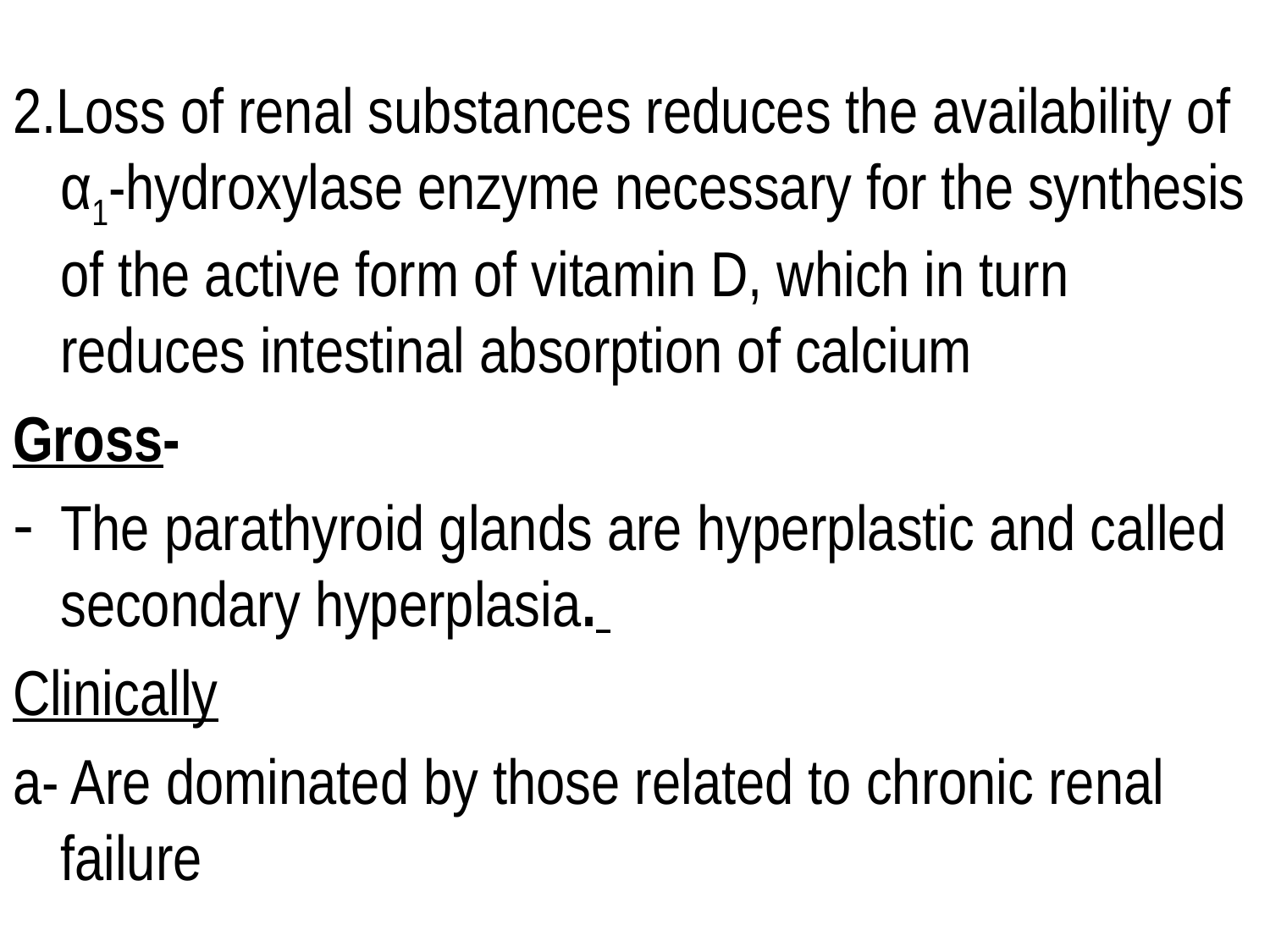

2.Loss of renal substances reduces the availability of α1-hydroxylase enzyme necessary for the synthesis of the active form of vitamin D, which in turn reduces intestinal absorption of calcium
Gross-
The parathyroid glands are hyperplastic and called secondary hyperplasia.
Clinically
a- Are dominated by those related to chronic renal failure